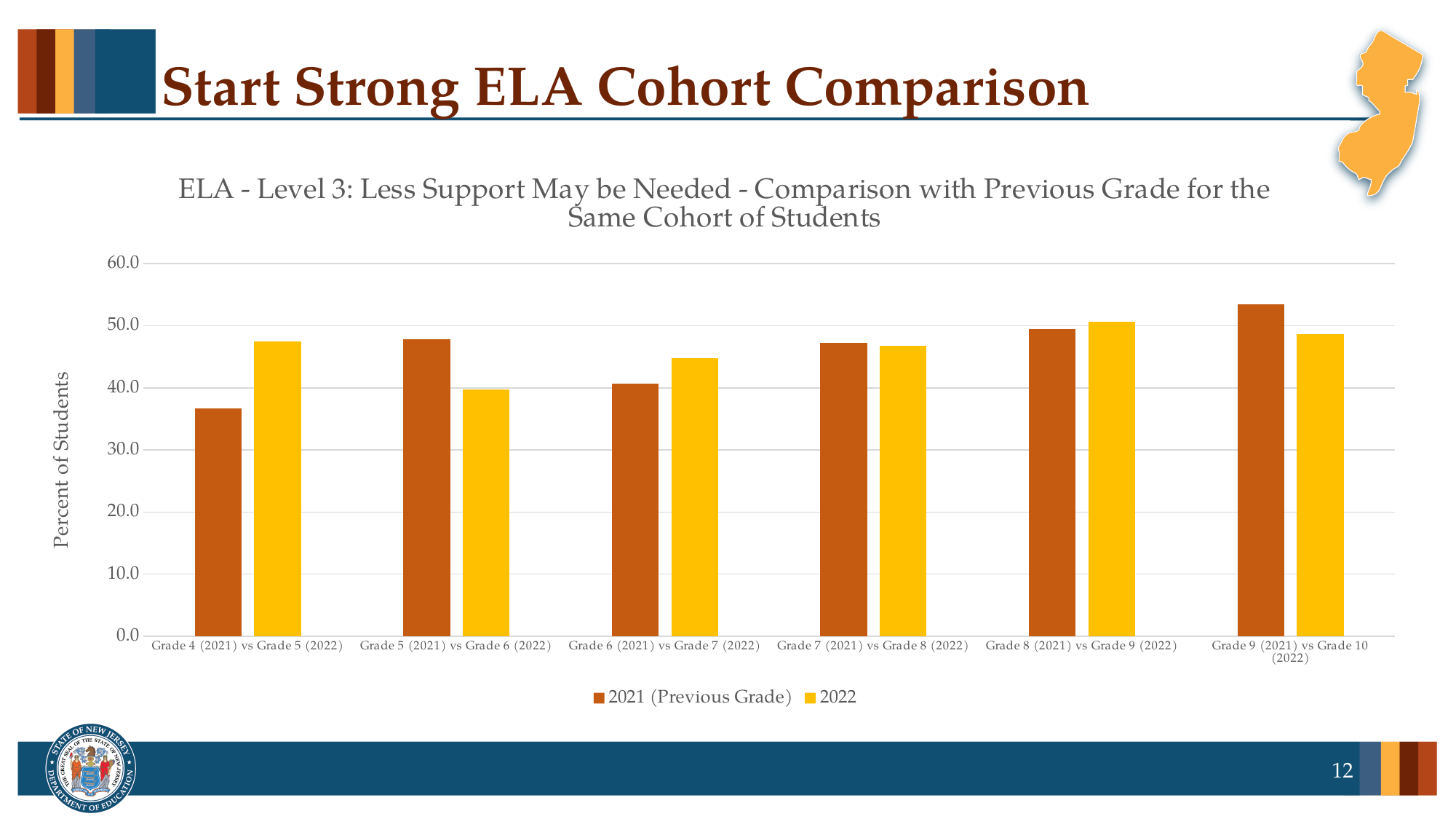

# Start Strong ELA Cohort Comparison

### Chart: ELA - Level 3: Less Support May be Needed - Comparison with Previous Grade for the Same Cohort of Students

| Category | 2021 (Previous Grade) | 2022 |
|---|---|---|
| Grade 4 (2021) vs Grade 5 (2022) | 36.7 | 47.5 |
| Grade 5 (2021) vs Grade 6 (2022) | 47.8 | 39.8 |
| Grade 6 (2021) vs Grade 7 (2022) | 40.7 | 44.8 |
| Grade 7 (2021) vs Grade 8 (2022) | 47.3 | 46.8 |
| Grade 8 (2021) vs Grade 9 (2022) | 49.5 | 50.6 |
| Grade 9 (2021) vs Grade 10 (2022) | 53.5 | 48.7 |
12